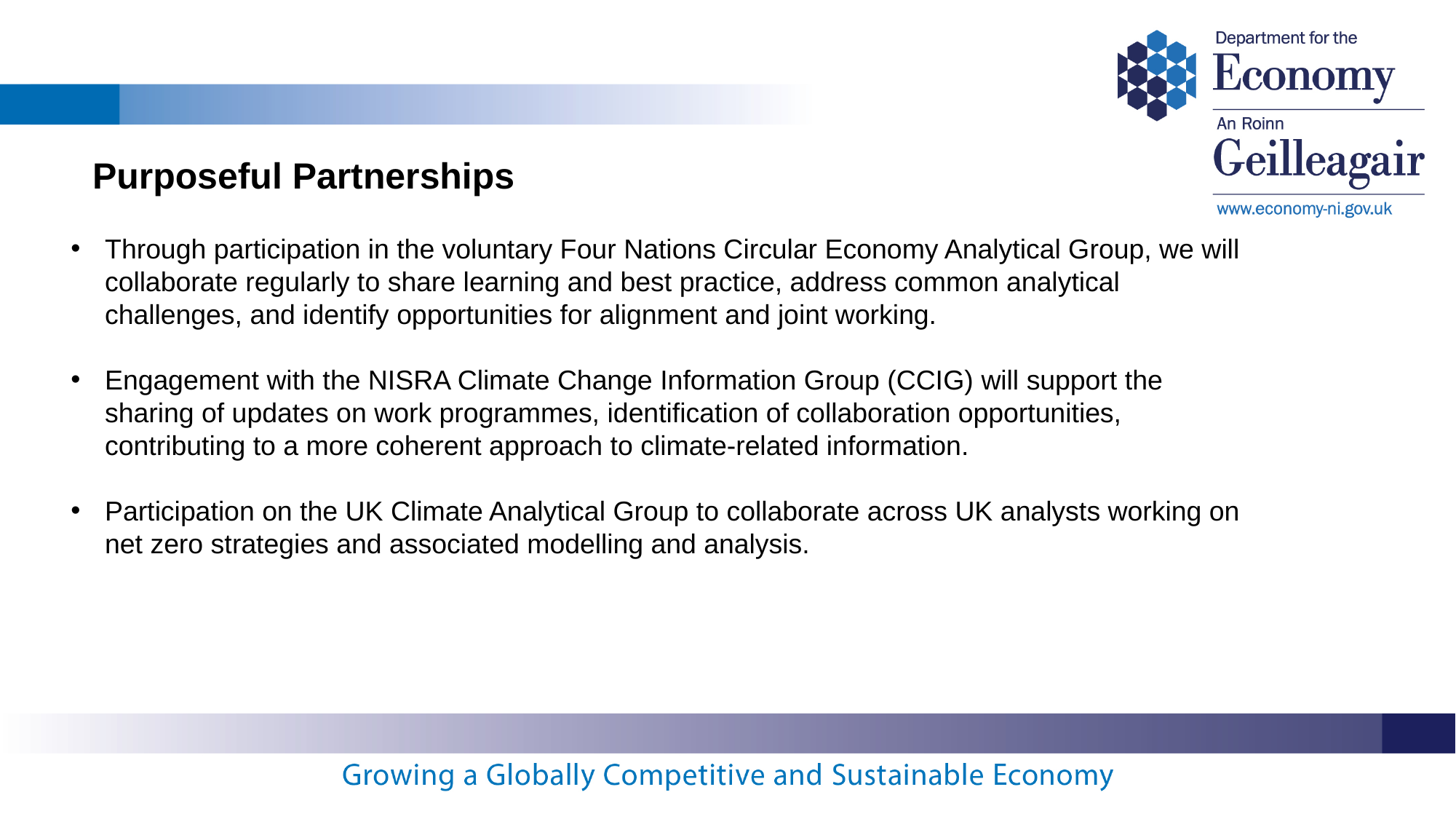

Purposeful Partnerships
Through participation in the voluntary Four Nations Circular Economy Analytical Group, we will collaborate regularly to share learning and best practice, address common analytical challenges, and identify opportunities for alignment and joint working.

Engagement with the NISRA Climate Change Information Group (CCIG) will support the sharing of updates on work programmes, identification of collaboration opportunities, contributing to a more coherent approach to climate-related information.

Participation on the UK Climate Analytical Group to collaborate across UK analysts working on net zero strategies and associated modelling and analysis.